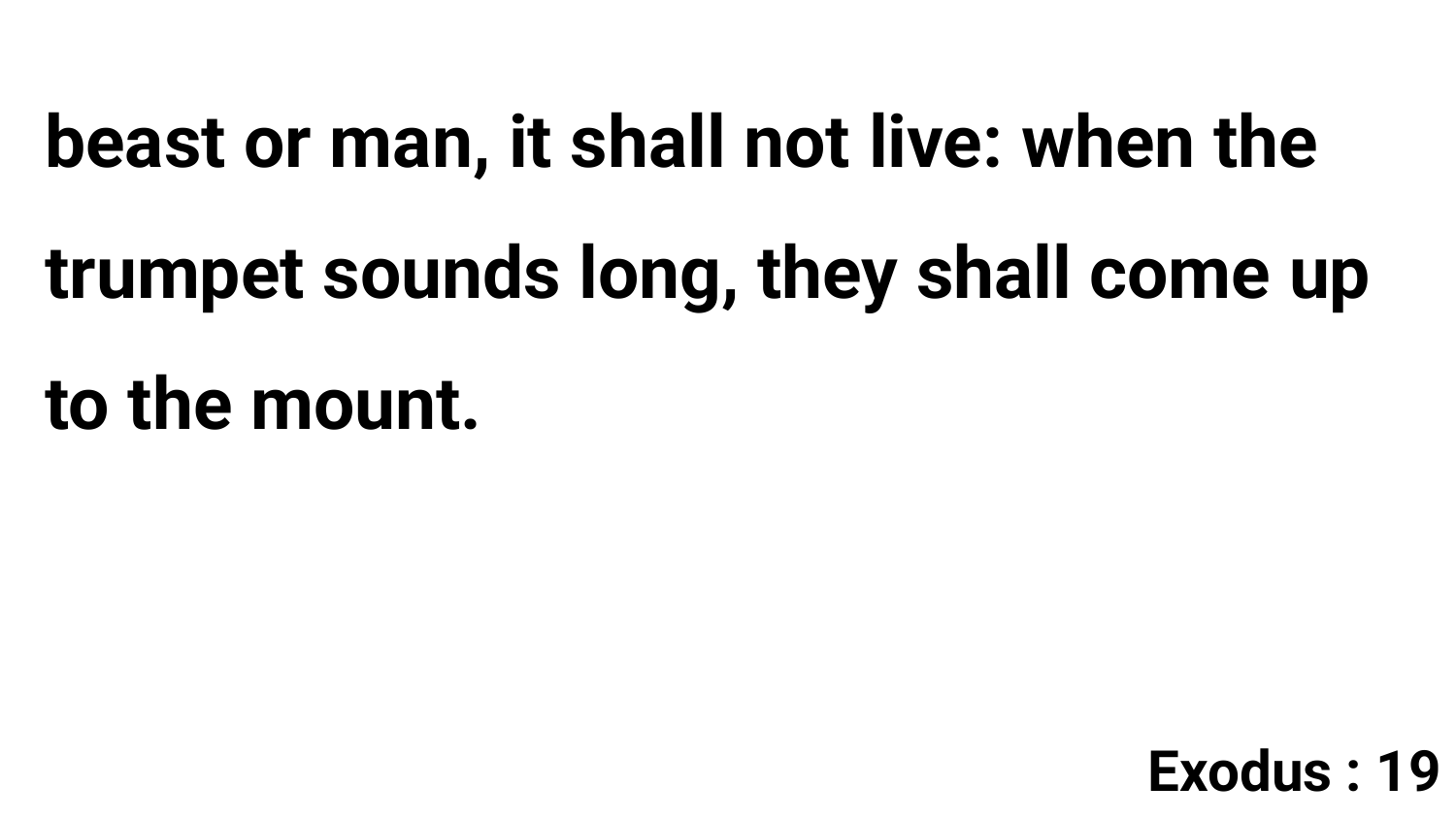

beast or man, it shall not live: when the trumpet sounds long, they shall come up to the mount.
Exodus : 19